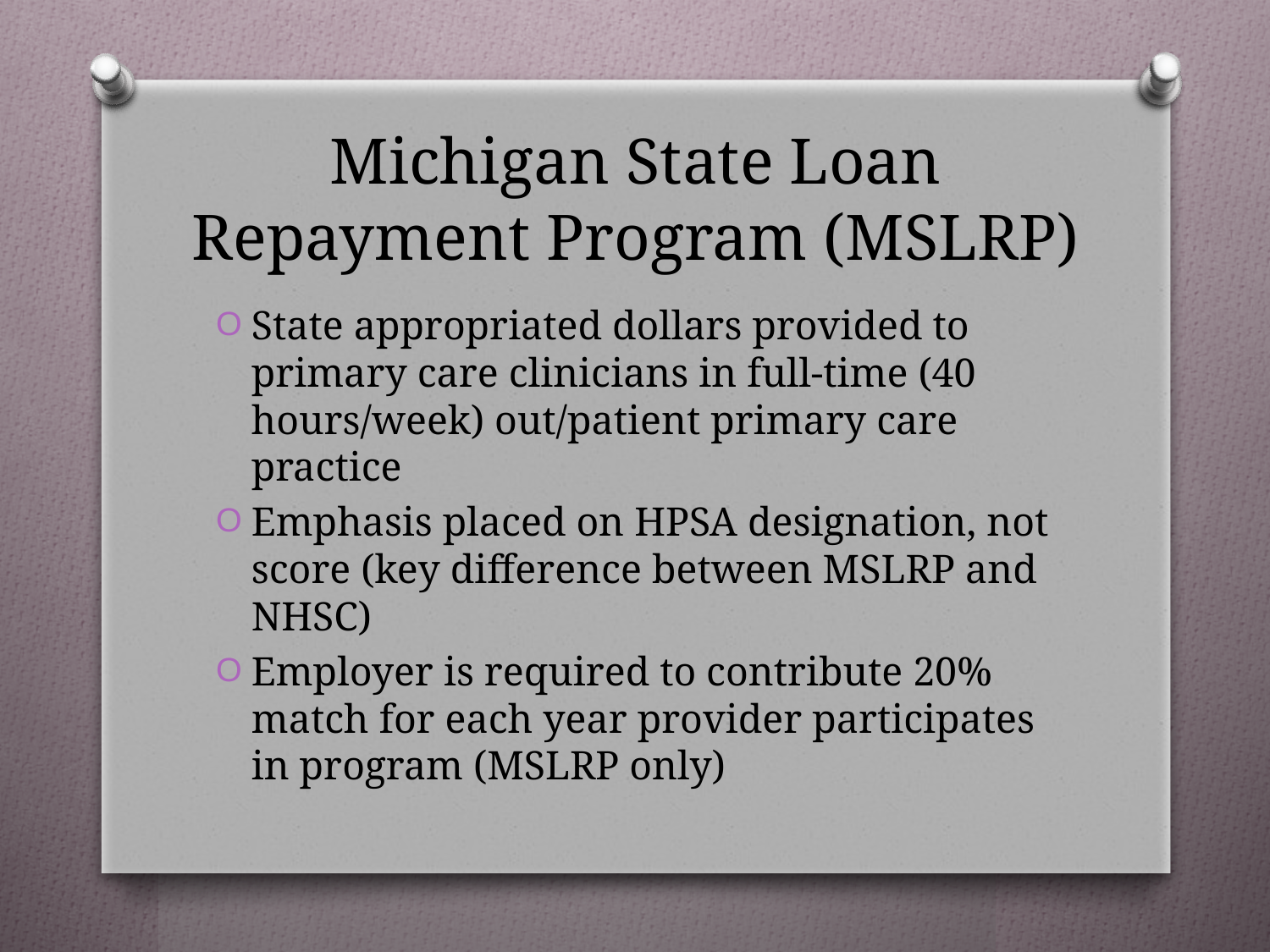

# Michigan State Loan Repayment Program (MSLRP)
State appropriated dollars provided to primary care clinicians in full-time (40 hours/week) out/patient primary care practice
Emphasis placed on HPSA designation, not score (key difference between MSLRP and NHSC)
Employer is required to contribute 20% match for each year provider participates in program (MSLRP only)